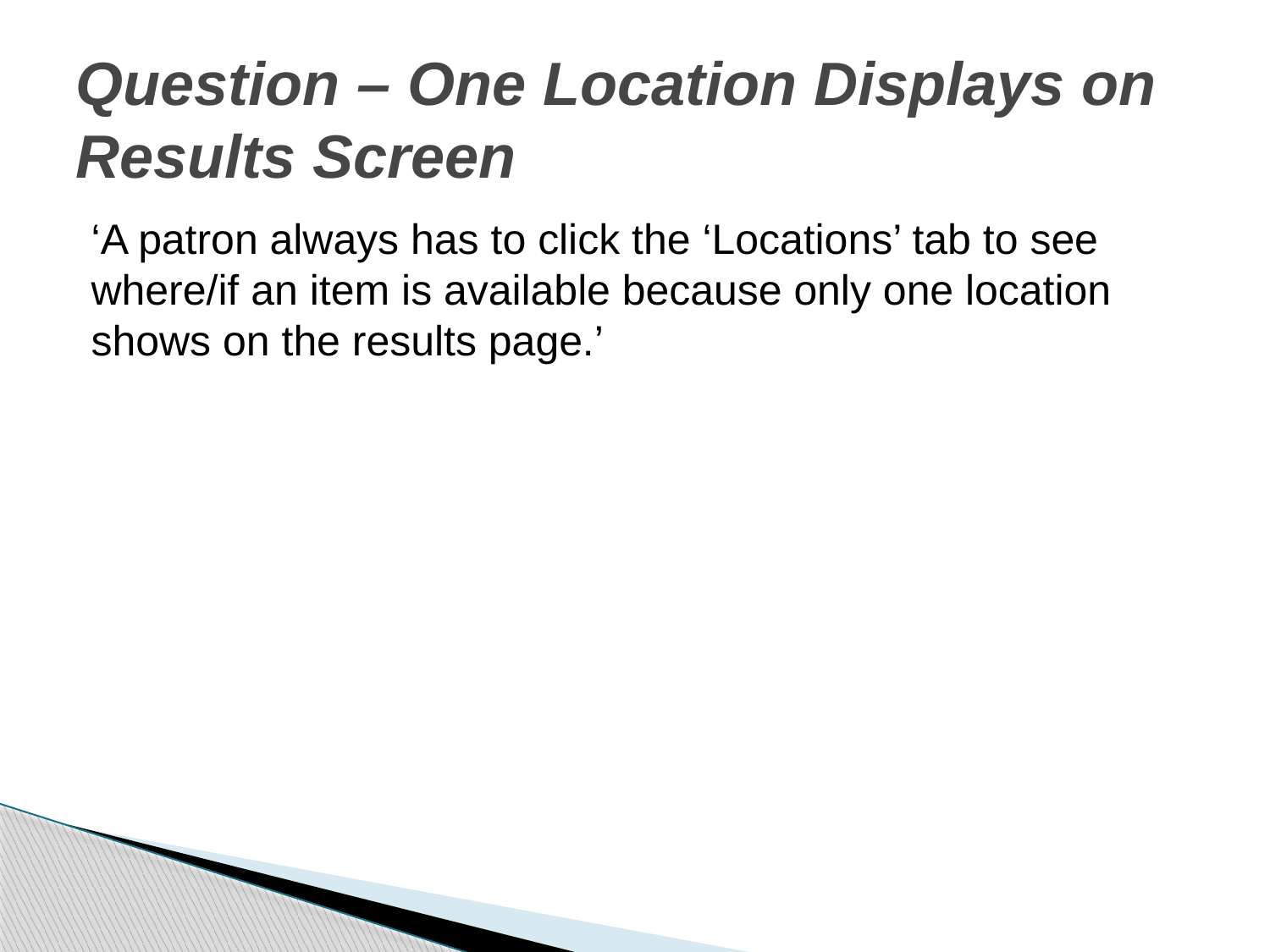

# Question – One Location Displays on Results Screen
‘A patron always has to click the ‘Locations’ tab to see where/if an item is available because only one location shows on the results page.’